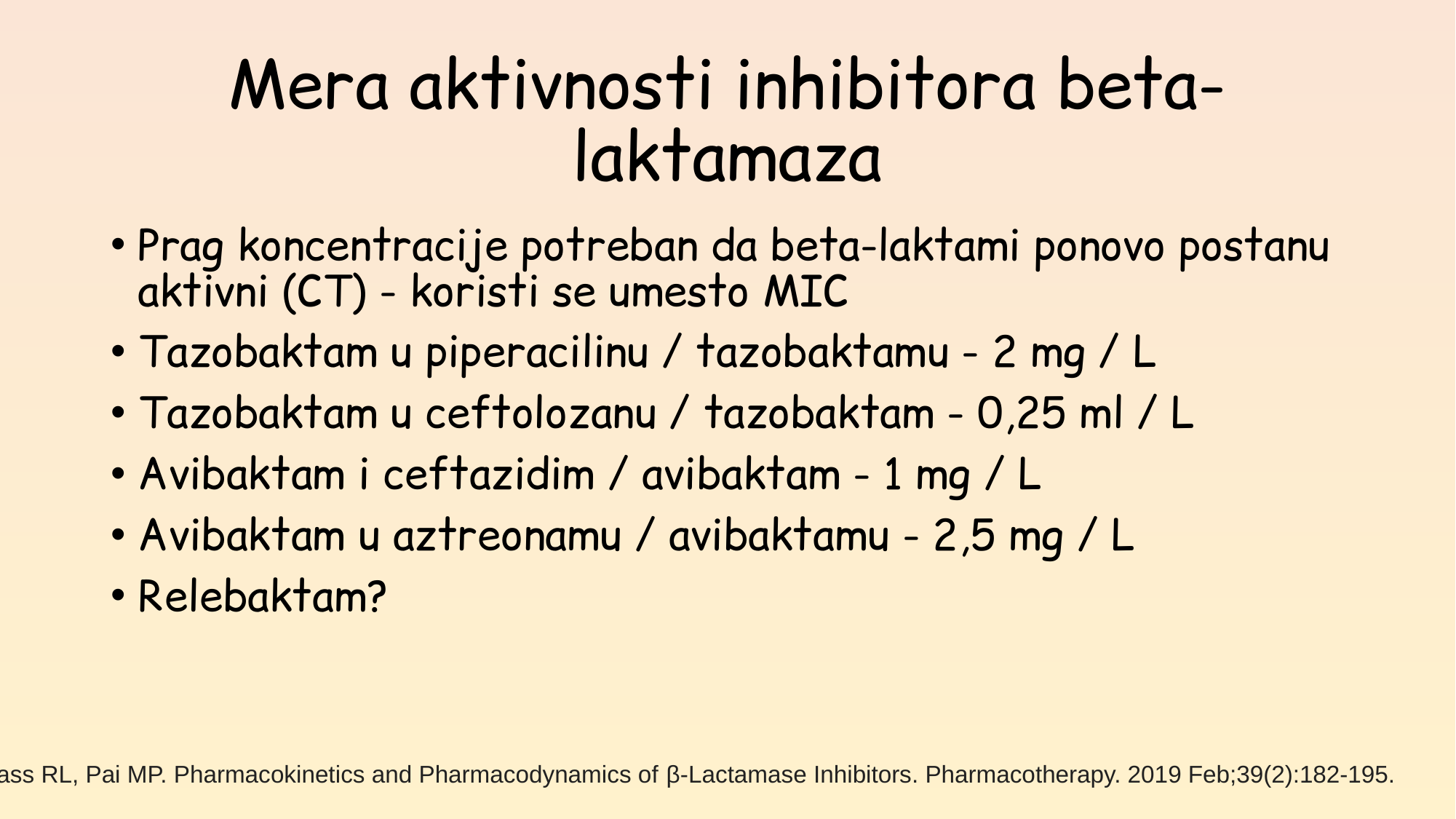

# Mera aktivnosti inhibitora beta-laktamaza
Prag koncentracije potreban da beta-laktami ponovo postanu aktivni (CT) - koristi se umesto MIC
Tazobaktam u piperacilinu / tazobaktamu - 2 mg / L
Tazobaktam u ceftolozanu / tazobaktam - 0,25 ml / L
Avibaktam i ceftazidim / avibaktam - 1 mg / L
Avibaktam u aztreonamu / avibaktamu - 2,5 mg / L
Relebaktam?
Crass RL, Pai MP. Pharmacokinetics and Pharmacodynamics of β-Lactamase Inhibitors. Pharmacotherapy. 2019 Feb;39(2):182-195.